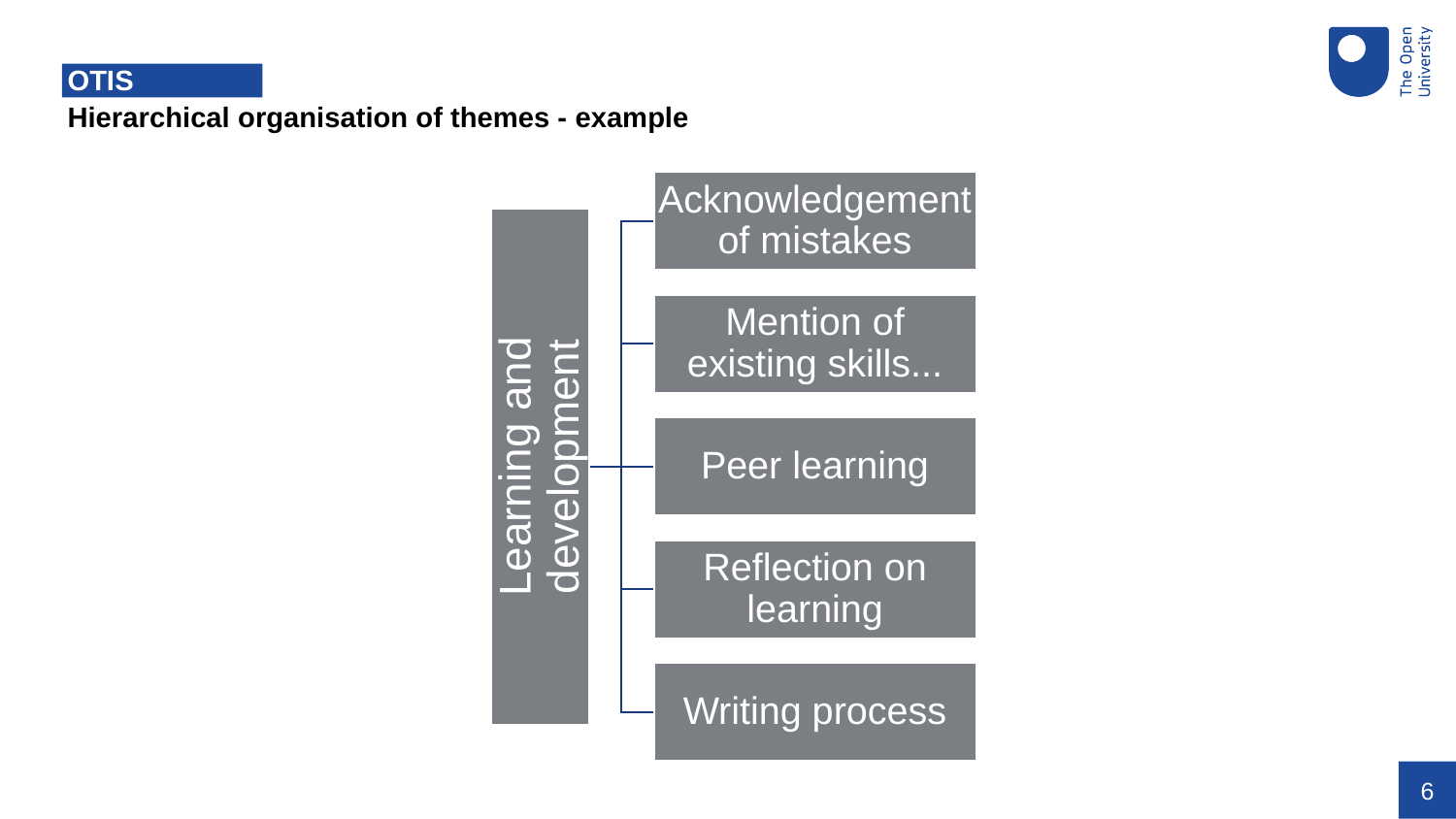

# OTIS
Hierarchical organisation of themes - example

Learning and development
Acknowledgement of mistakes
Mention of existing skills...
Peer learning
Reflection on learning
Writing process
6